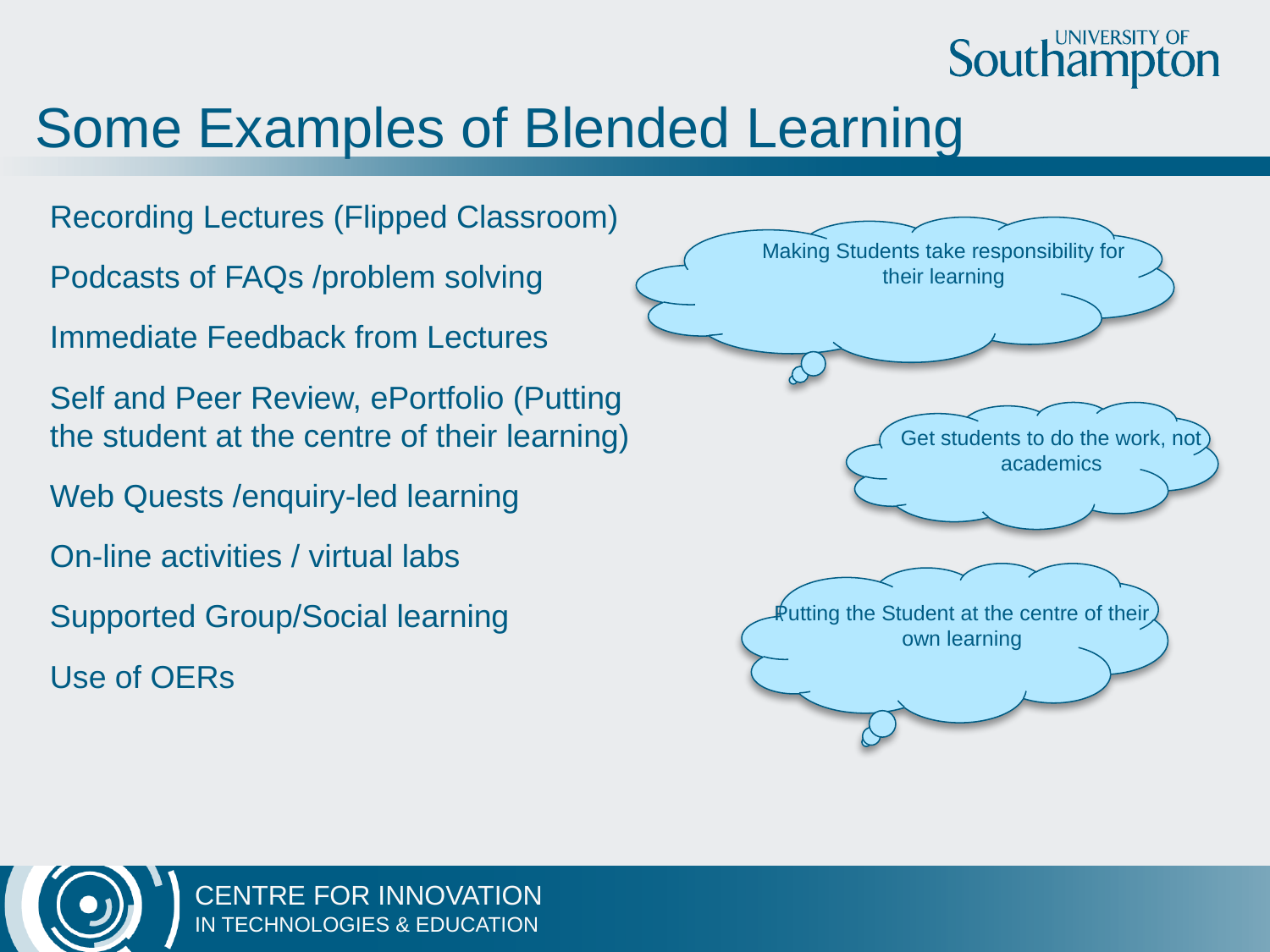

Some Examples of Blended Learning
Recording Lectures (Flipped Classroom)
Podcasts of FAQs /problem solving
Immediate Feedback from Lectures
Self and Peer Review, ePortfolio (Putting the student at the centre of their learning)
Web Quests /enquiry-led learning
On-line activities / virtual labs
Supported Group/Social learning
Use of OERs

Making Students take responsibility for their learning

Get students to do the work, not academics

Putting the Student at the centre of their own learning